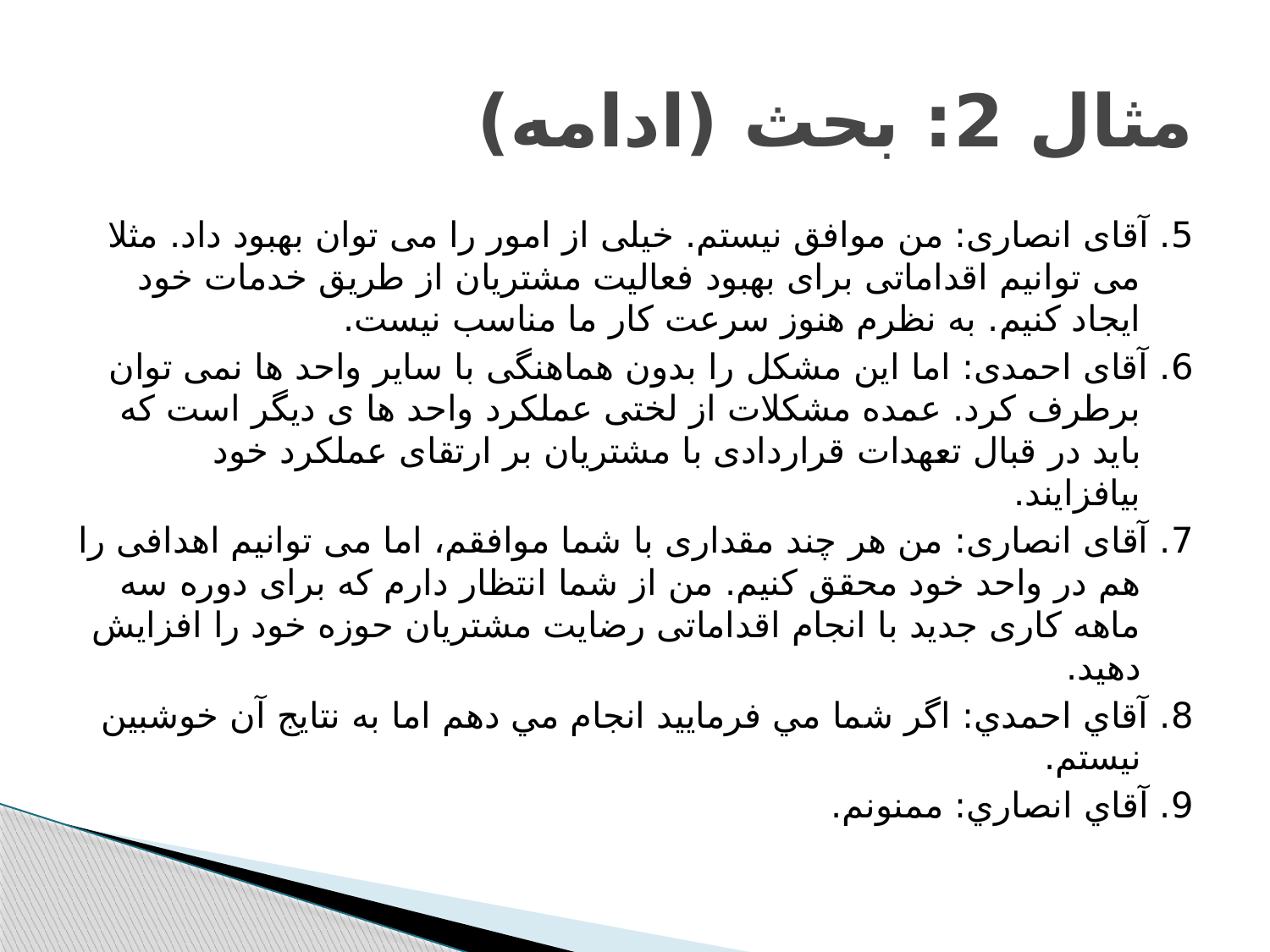

# مثال 2: بحث (ادامه)
5. آقای انصاری: من موافق نیستم. خیلی از امور را می توان بهبود داد. مثلا می توانیم اقداماتی برای بهبود فعالیت مشتریان از طریق خدمات خود ایجاد کنیم. به نظرم هنوز سرعت کار ما مناسب نیست.
6. آقای احمدی: اما این مشکل را بدون هماهنگی با سایر واحد ها نمی توان برطرف کرد. عمده مشکلات از لختی عملکرد واحد ها ی دیگر است که باید در قبال تعهدات قراردادی با مشتریان بر ارتقای عملکرد خود بیافزایند.
7. آقای انصاری: من هر چند مقداری با شما موافقم، اما می توانیم اهدافی را هم در واحد خود محقق کنیم. من از شما انتظار دارم که برای دوره سه ماهه کاری جدید با انجام اقداماتی رضایت مشتریان حوزه خود را افزایش دهید.
8. آقاي احمدي: اگر شما مي فرماييد انجام مي دهم اما به نتايج آن خوشبين نيستم.
9. آقاي انصاري: ممنونم.